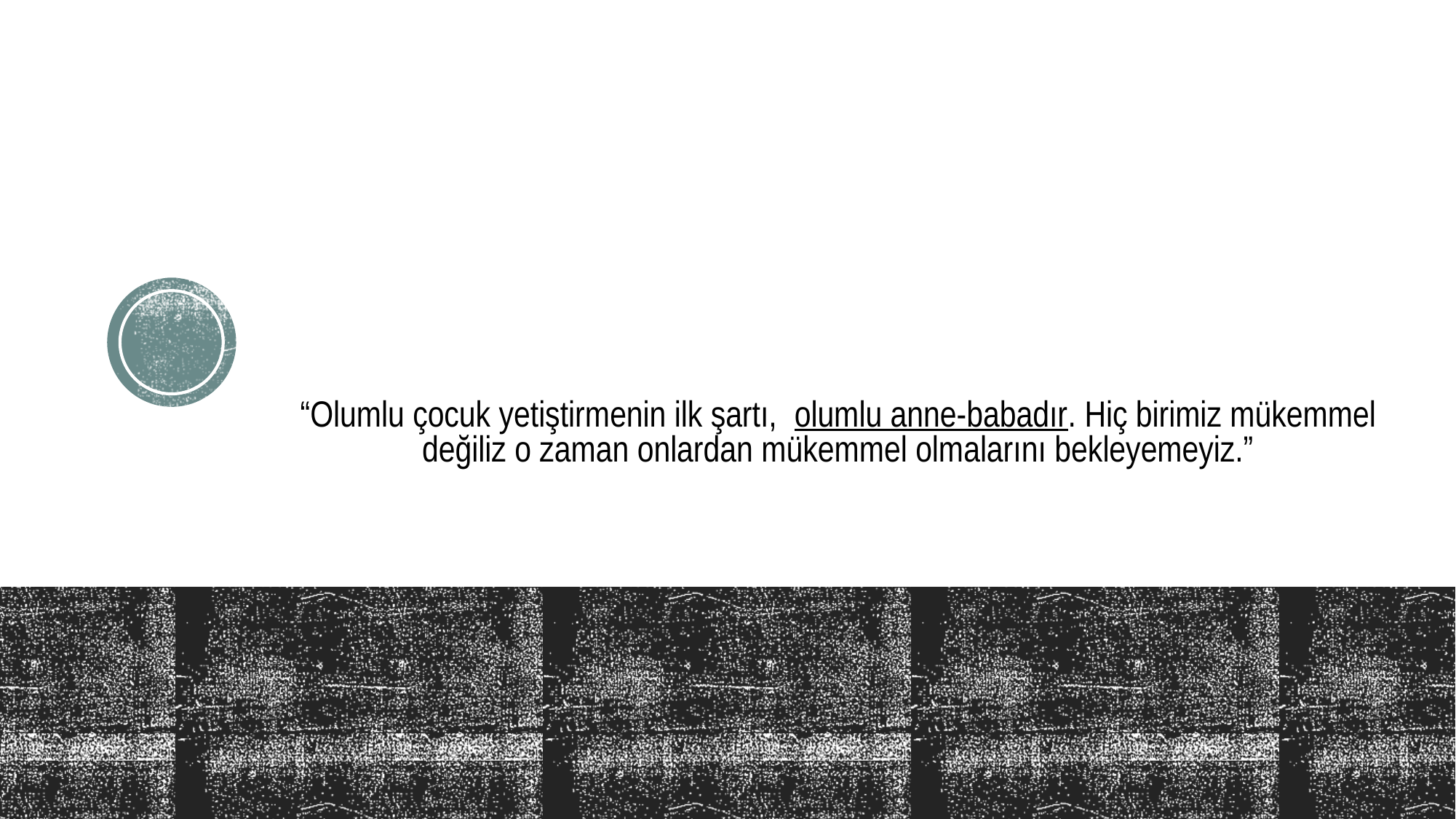

# “Olumlu çocuk yetiştirmenin ilk şartı,  olumlu anne-babadır. Hiç birimiz mükemmel değiliz o zaman onlardan mükemmel olmalarını bekleyemeyiz.”